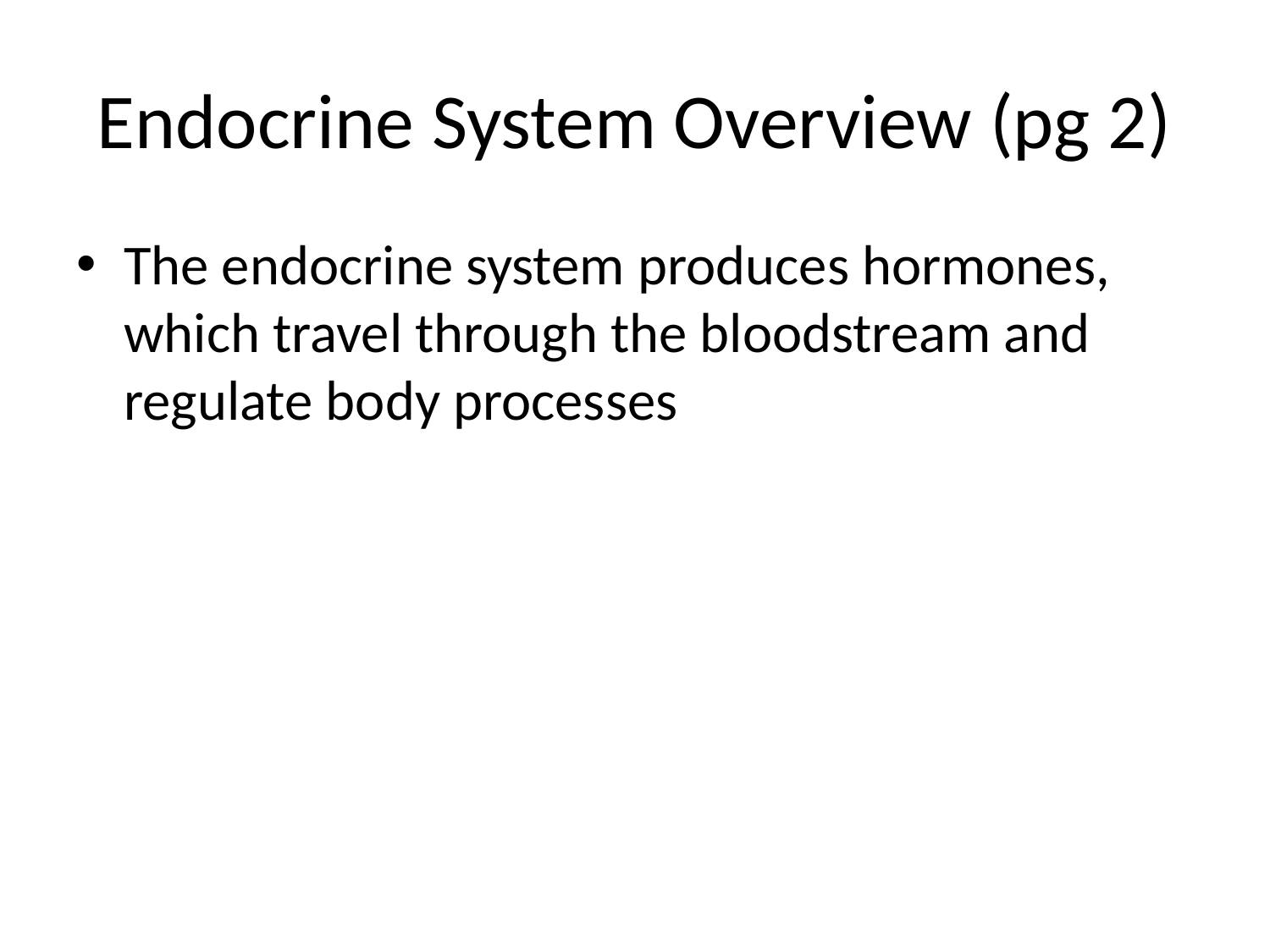

# Endocrine System Overview (pg 2)
The endocrine system produces hormones, which travel through the bloodstream and regulate body processes